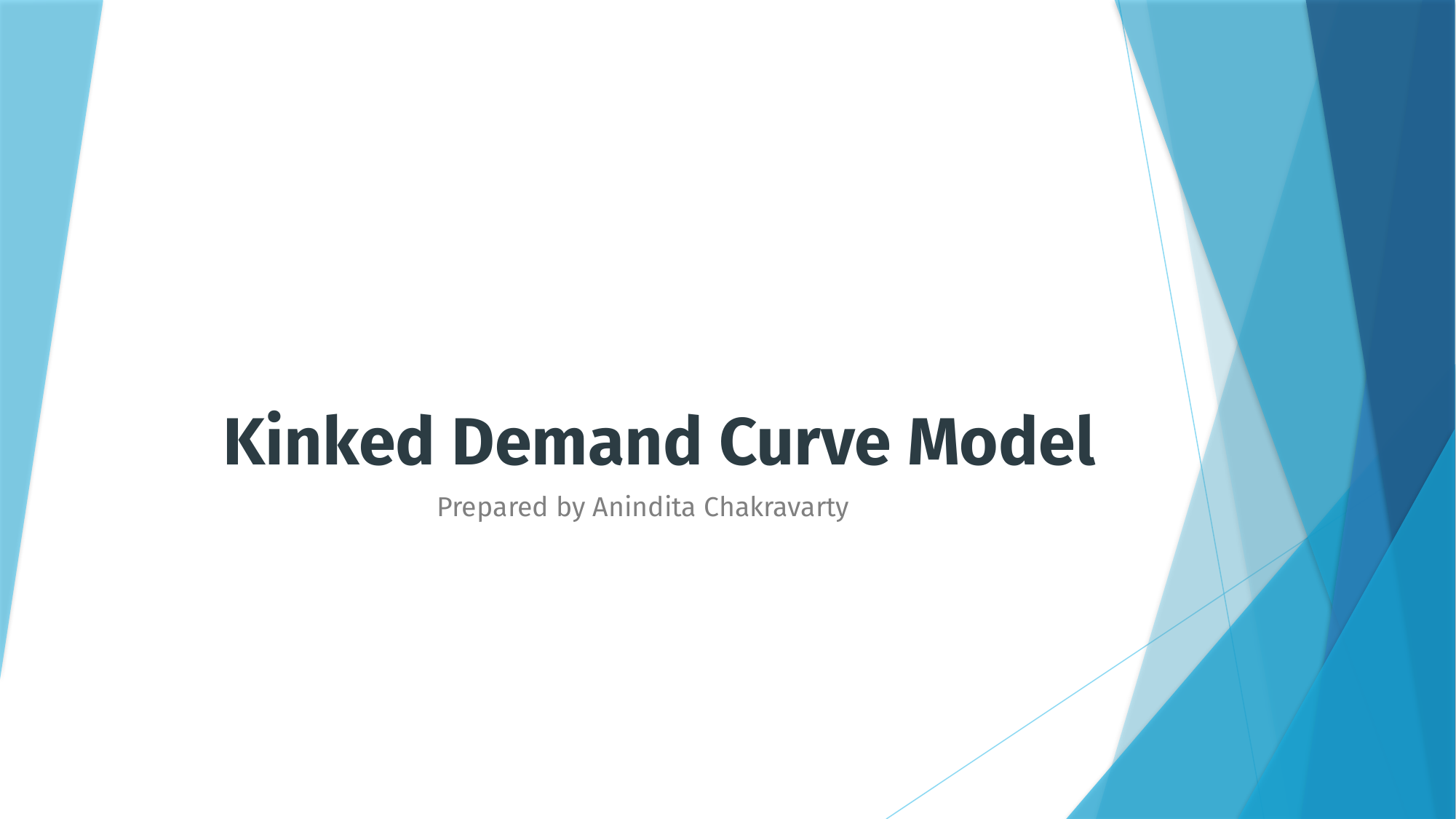

# Kinked Demand Curve Model
Prepared by Anindita Chakravarty